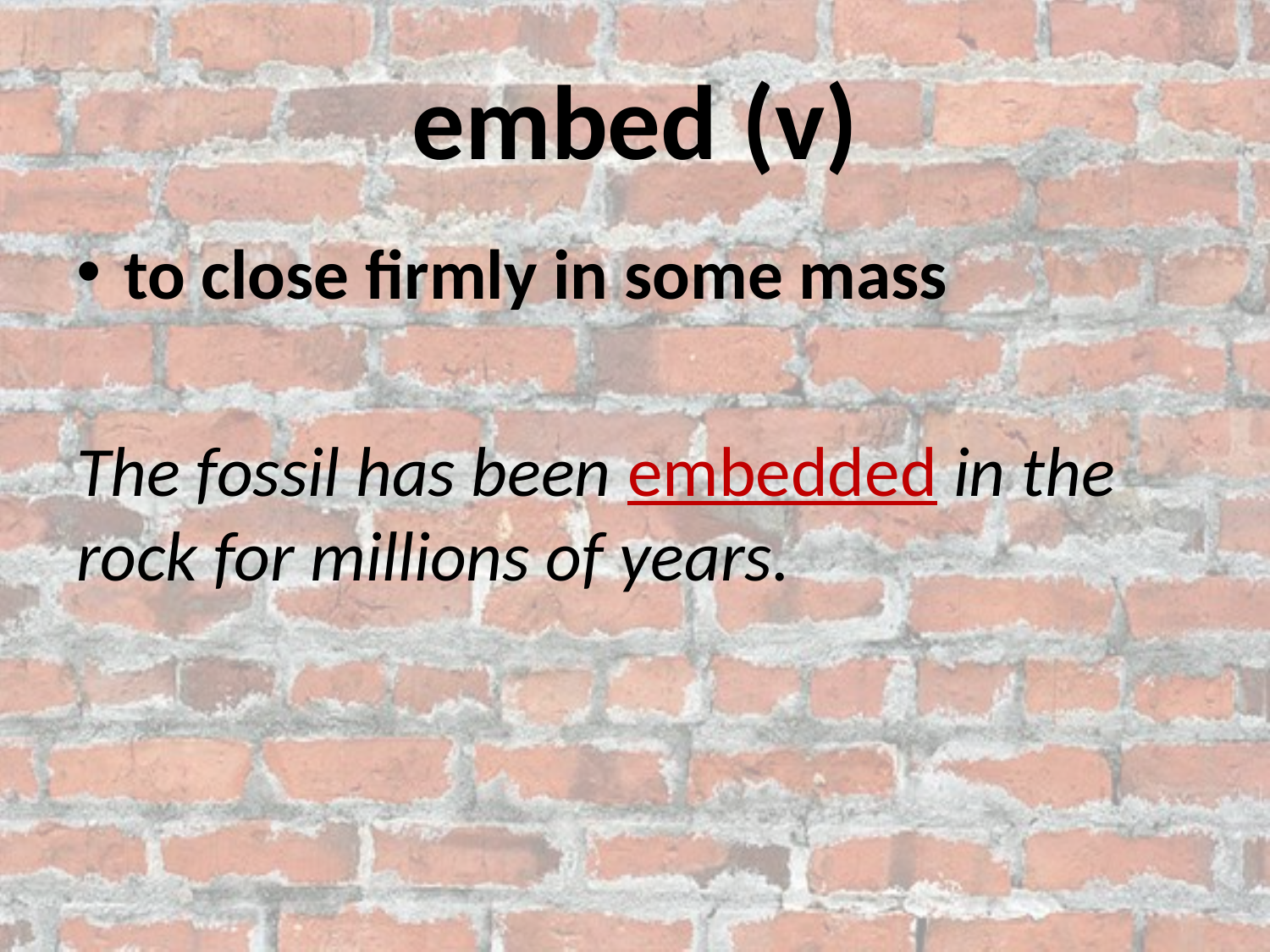

# embed (v)
to close firmly in some mass

The fossil has been embedded in the rock for millions of years.